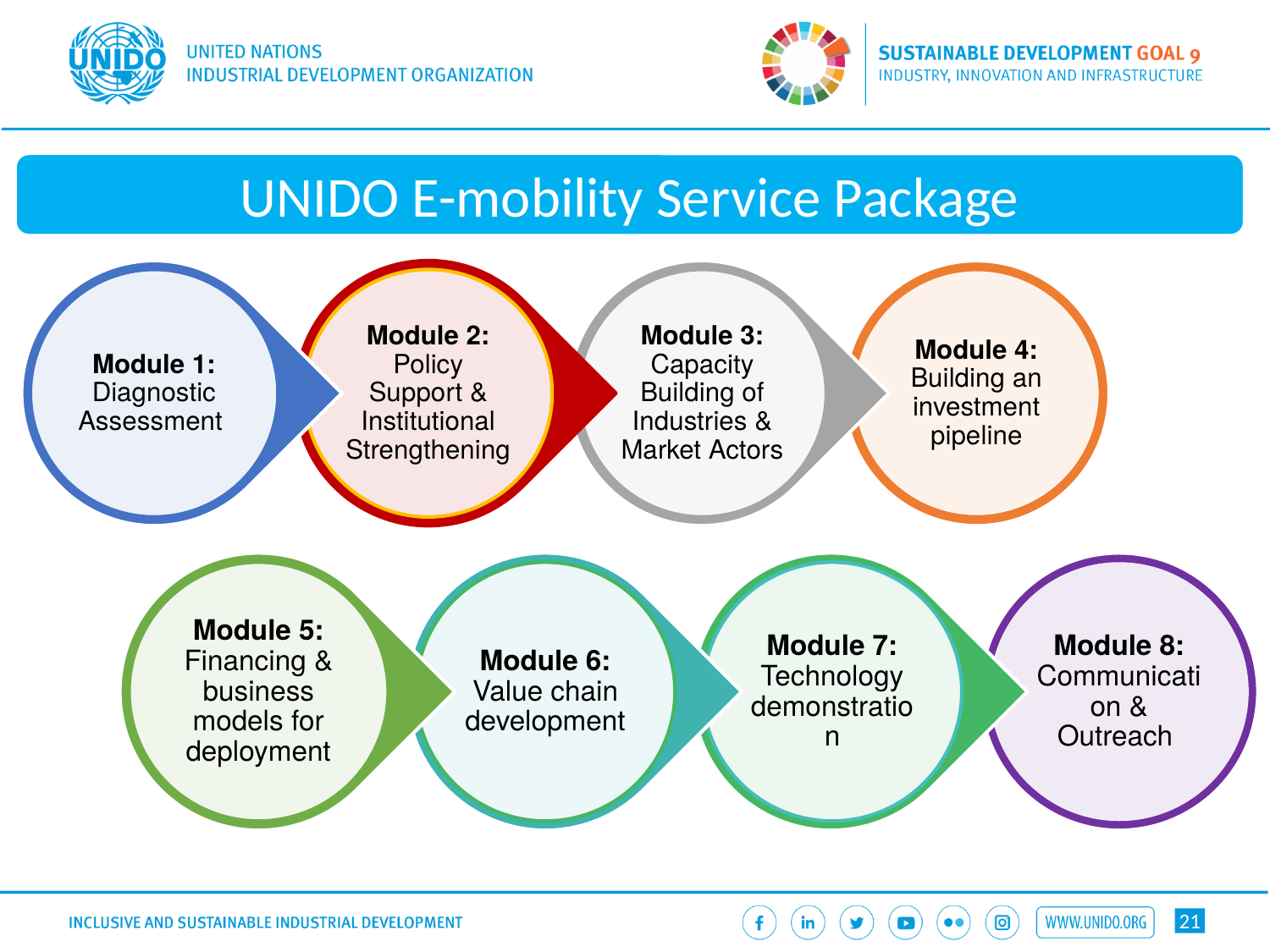

Electric Mobility Service Package
Module 4: Building an investment pipeline
Module 3: Capacity Building of Industries & Market Actors
Module 2: Policy Support & Institutional Strengthening
Module 1: Diagnostic Assessment
UNIDO E-mobility Service Package
Module 8: Communication & Outreach
Module 7: Technology demonstration
Module 6: Value chain development
Module 5: Financing & business models for deployment
21